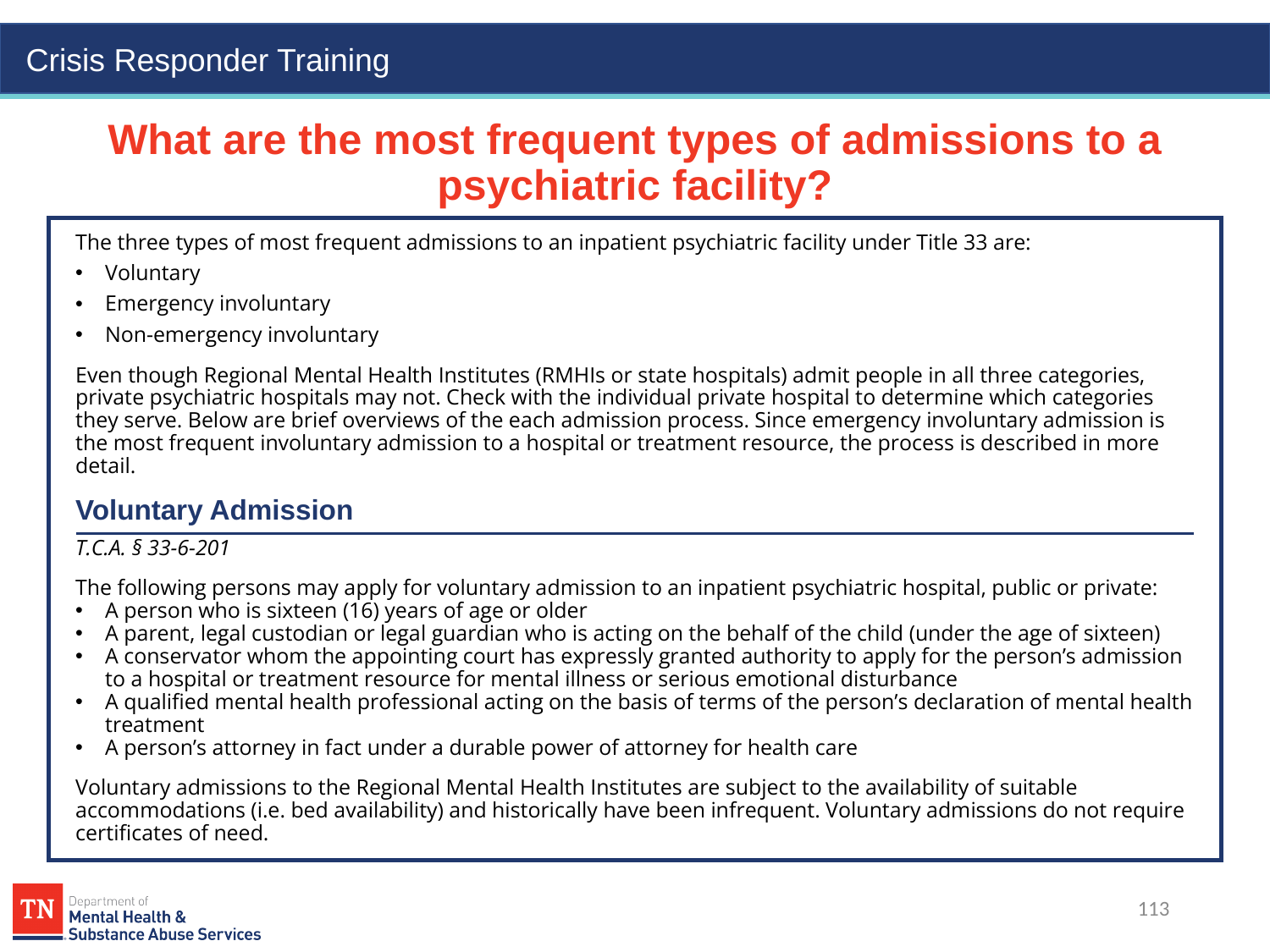

# What are the most frequent types of admissions to a psychiatric facility?

The three types of most frequent admissions to an inpatient psychiatric facility under Title 33 are:
Voluntary
Emergency involuntary
Non-emergency involuntary
Even though Regional Mental Health Institutes (RMHIs or state hospitals) admit people in all three categories, private psychiatric hospitals may not. Check with the individual private hospital to determine which categories they serve. Below are brief overviews of the each admission process. Since emergency involuntary admission is the most frequent involuntary admission to a hospital or treatment resource, the process is described in more detail.
Voluntary Admission
T.C.A. § 33-6-201
The following persons may apply for voluntary admission to an inpatient psychiatric hospital, public or private:
A person who is sixteen (16) years of age or older
A parent, legal custodian or legal guardian who is acting on the behalf of the child (under the age of sixteen)
A conservator whom the appointing court has expressly granted authority to apply for the person’s admission to a hospital or treatment resource for mental illness or serious emotional disturbance
A qualified mental health professional acting on the basis of terms of the person’s declaration of mental health treatment
A person’s attorney in fact under a durable power of attorney for health care
Voluntary admissions to the Regional Mental Health Institutes are subject to the availability of suitable accommodations (i.e. bed availability) and historically have been infrequent. Voluntary admissions do not require certificates of need.

113